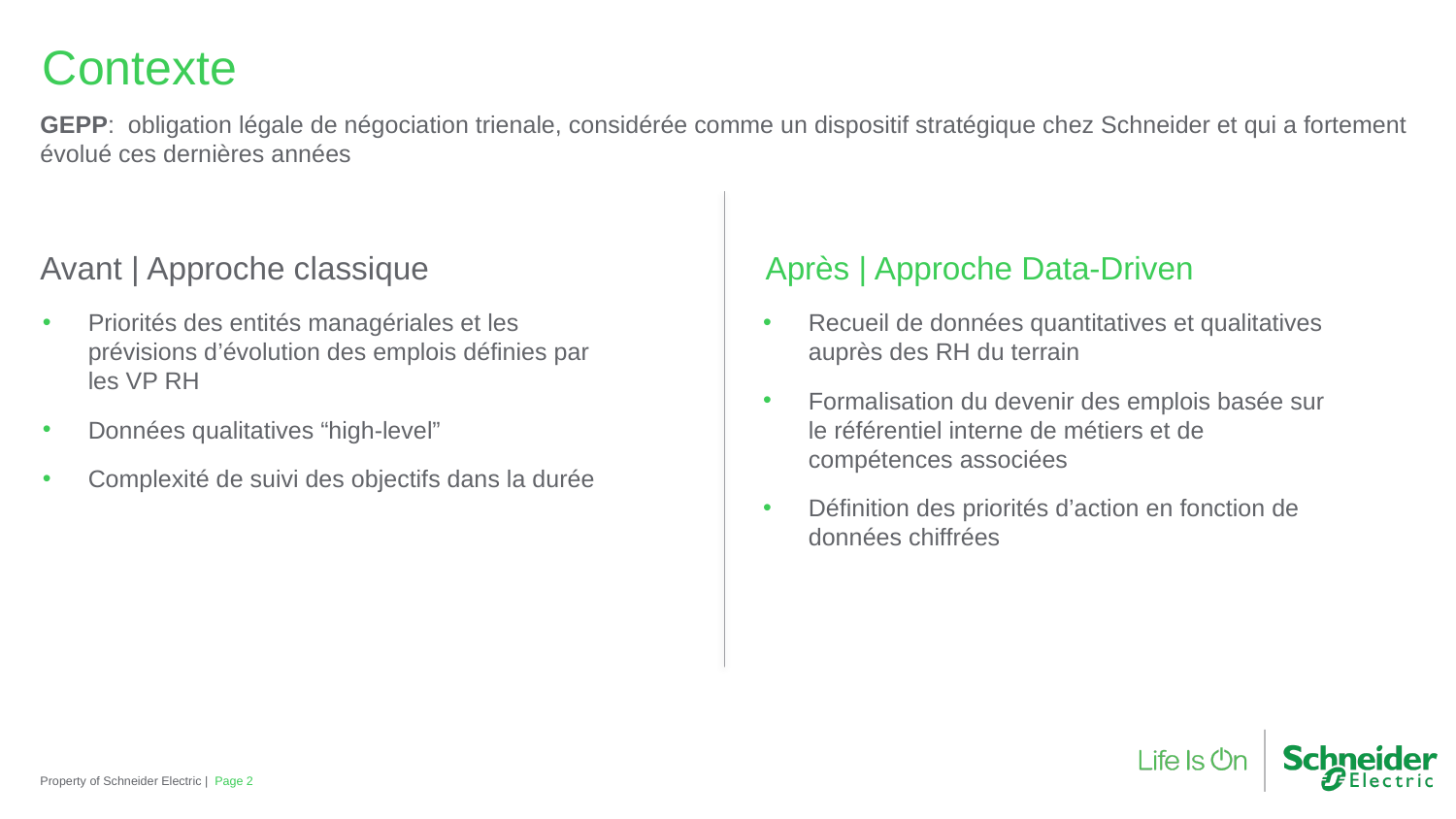

Contexte

GEPP:  obligation légale de négociation trienale, considérée comme un dispositif stratégique chez Schneider et qui a fortement évolué ces dernières années
Avant | Approche classique
Après | Approche Data-Driven
Recueil de données quantitatives et qualitatives auprès des RH du terrain
Formalisation du devenir des emplois basée sur le référentiel interne de métiers et de compétences associées
Définition des priorités d’action en fonction de données chiffrées

Priorités des entités managériales et les prévisions d’évolution des emplois définies par les VP RH
Données qualitatives “high-level”
Complexité de suivi des objectifs dans la durée

Property of Schneider Electric |
Page 2